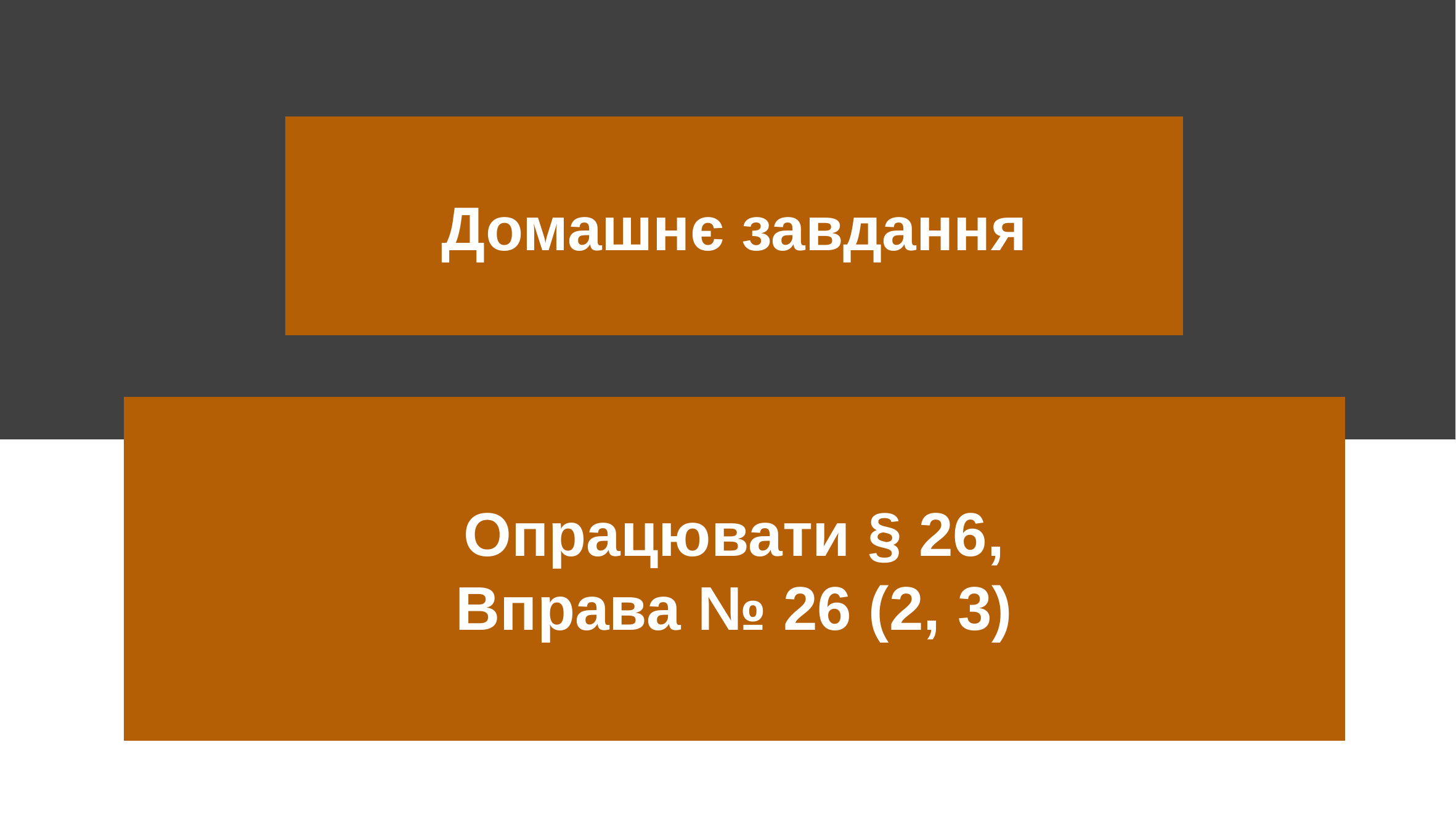

Домашнє завдання
Опрацювати § 26,
Вправа № 26 (2, 3)